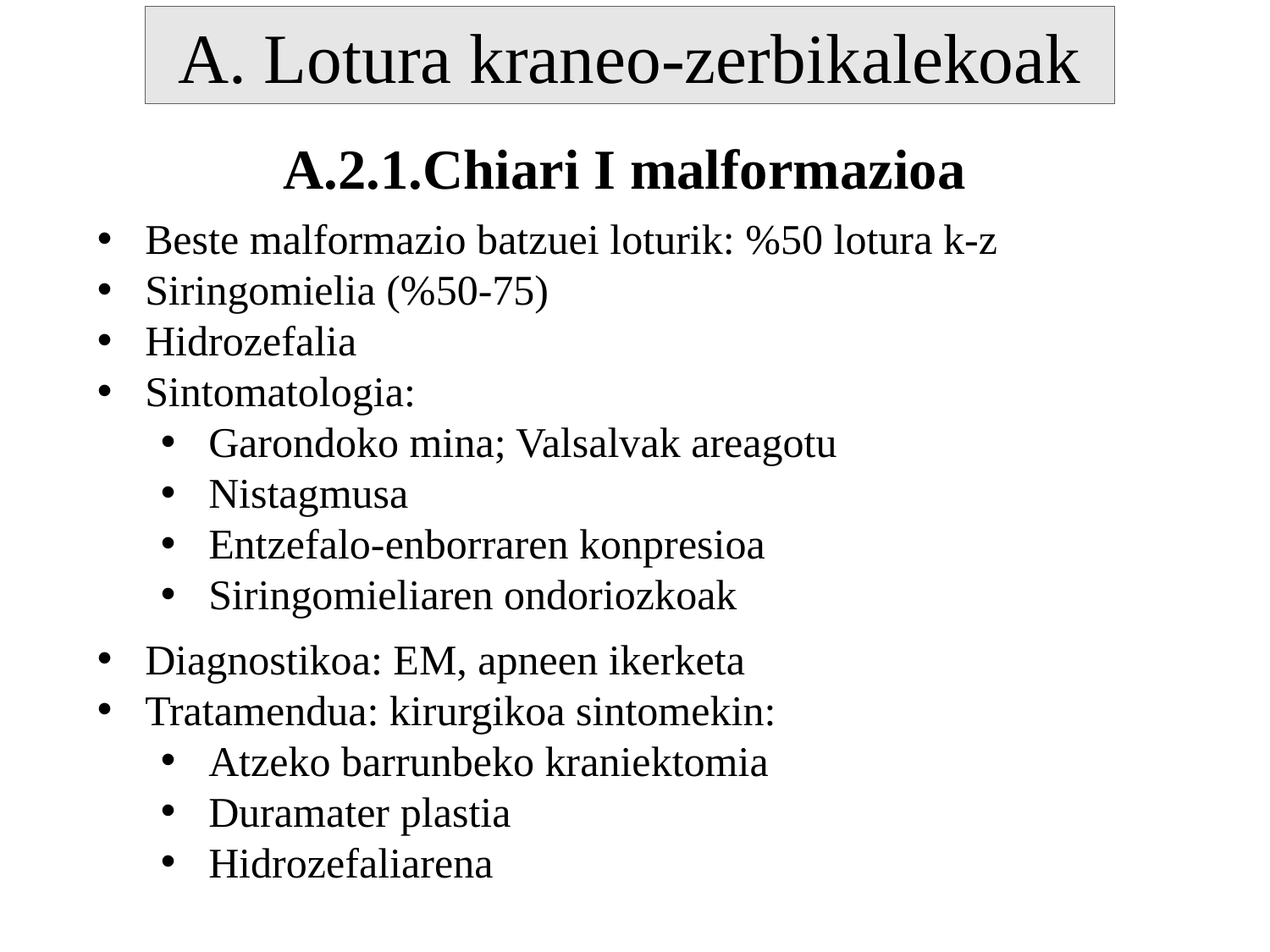

A. Lotura kraneo-zerbikalekoak
A.2.1.Chiari I malformazioa
Beste malformazio batzuei loturik: %50 lotura k-z
Siringomielia (%50-75)
Hidrozefalia
Sintomatologia:
Garondoko mina; Valsalvak areagotu
Nistagmusa
Entzefalo-enborraren konpresioa
Siringomieliaren ondoriozkoak
Diagnostikoa: EM, apneen ikerketa
Tratamendua: kirurgikoa sintomekin:
Atzeko barrunbeko kraniektomia
Duramater plastia
Hidrozefaliarena